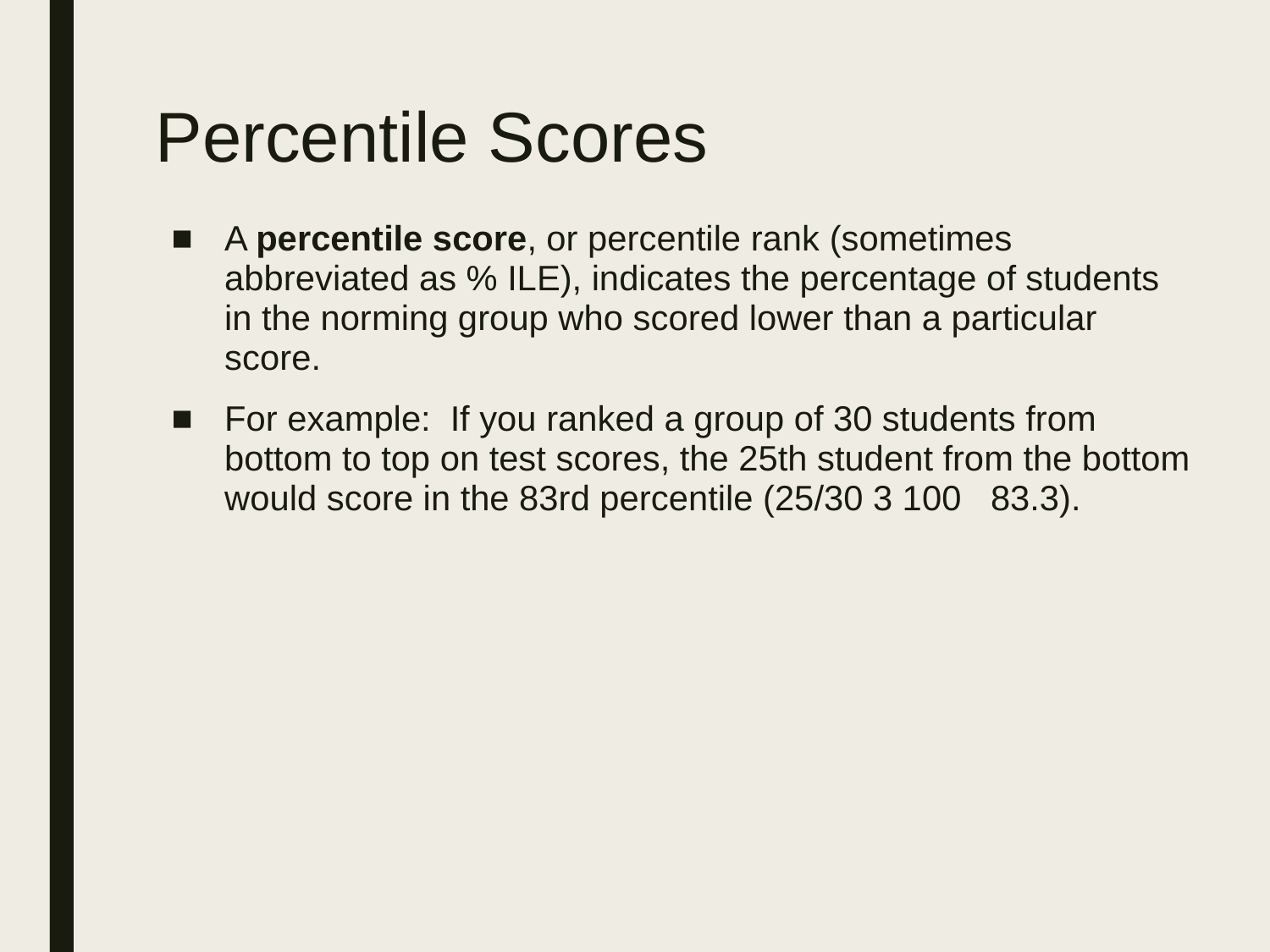

# Percentile Scores
A percentile score, or percentile rank (sometimes abbreviated as % ILE), indicates the percentage of students in the norming group who scored lower than a particular score.
For example:  If you ranked a group of 30 students from bottom to top on test scores, the 25th student from the bottom would score in the 83rd percentile (25/30 3 100   83.3).